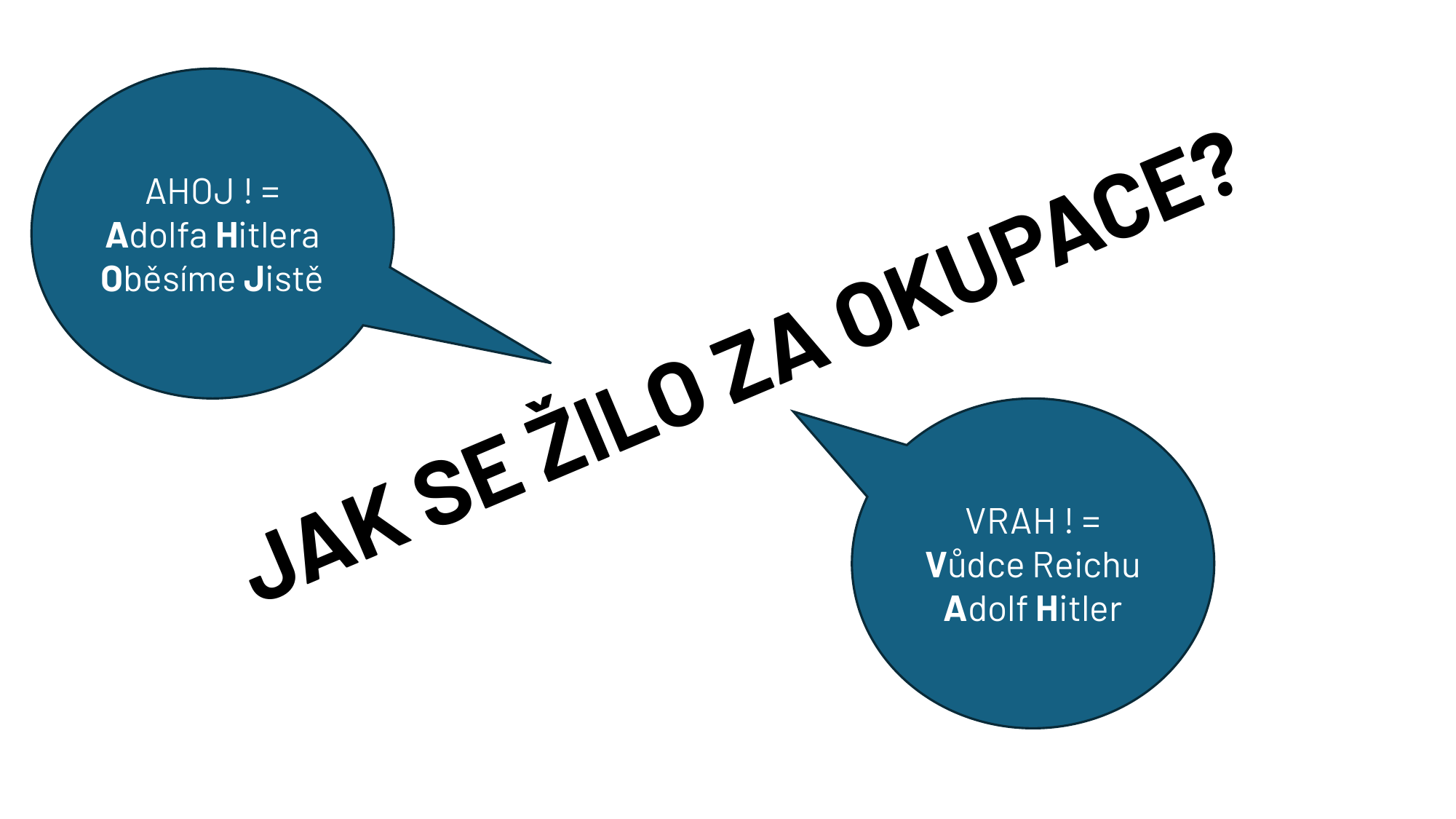

AHOJ ! = Adolfa Hitlera Oběsíme Jistě
# JAK SE ŽILO ZA OKUPACE?
VRAH ! = Vůdce Reichu Adolf Hitler